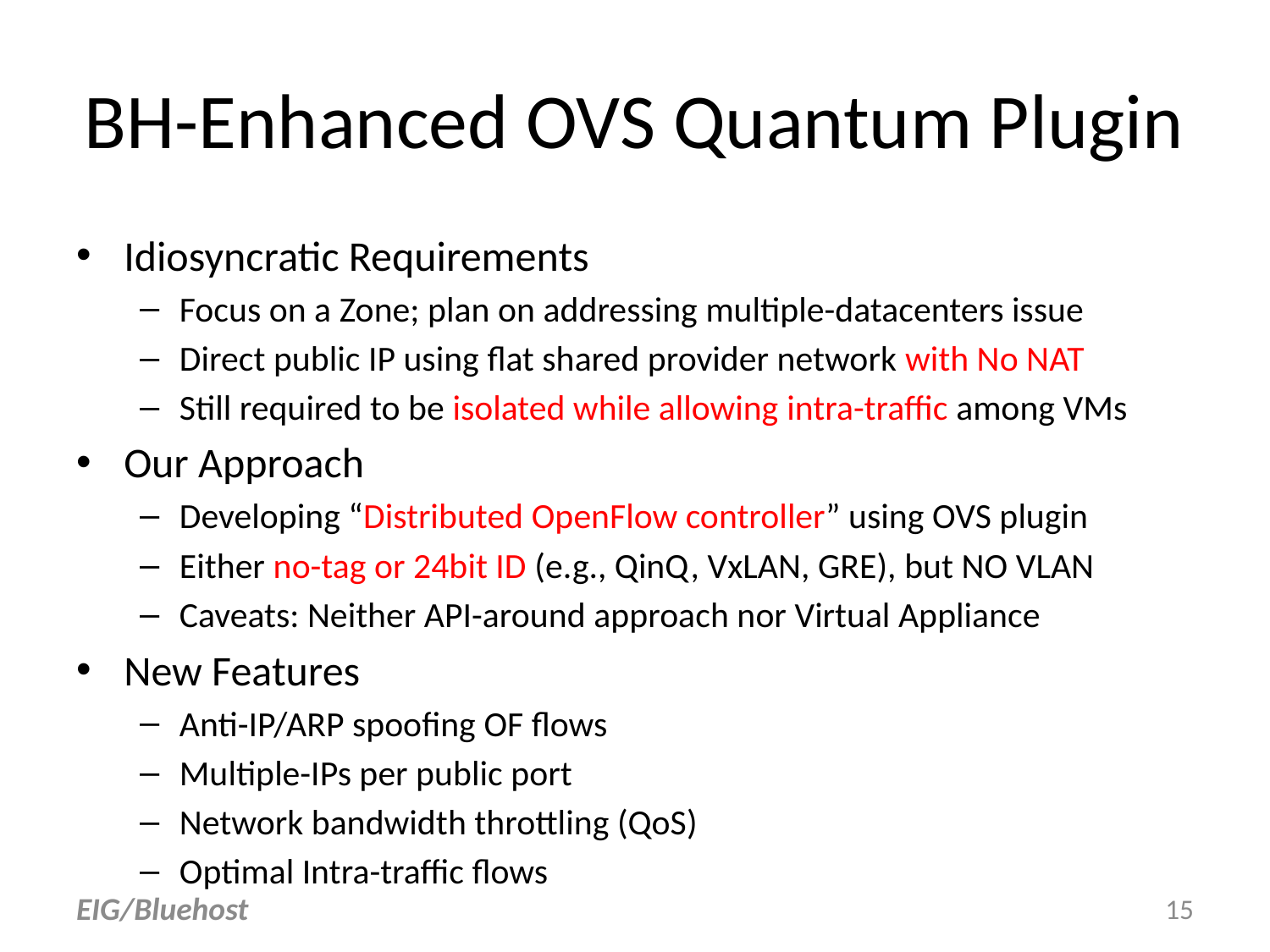

# BH-Enhanced OVS Quantum Plugin
Idiosyncratic Requirements
Focus on a Zone; plan on addressing multiple-datacenters issue
Direct public IP using flat shared provider network with No NAT
Still required to be isolated while allowing intra-traffic among VMs
Our Approach
Developing “Distributed OpenFlow controller” using OVS plugin
Either no-tag or 24bit ID (e.g., QinQ, VxLAN, GRE), but NO VLAN
Caveats: Neither API-around approach nor Virtual Appliance
New Features
Anti-IP/ARP spoofing OF flows
Multiple-IPs per public port
Network bandwidth throttling (QoS)
Optimal Intra-traffic flows
EIG/Bluehost
15